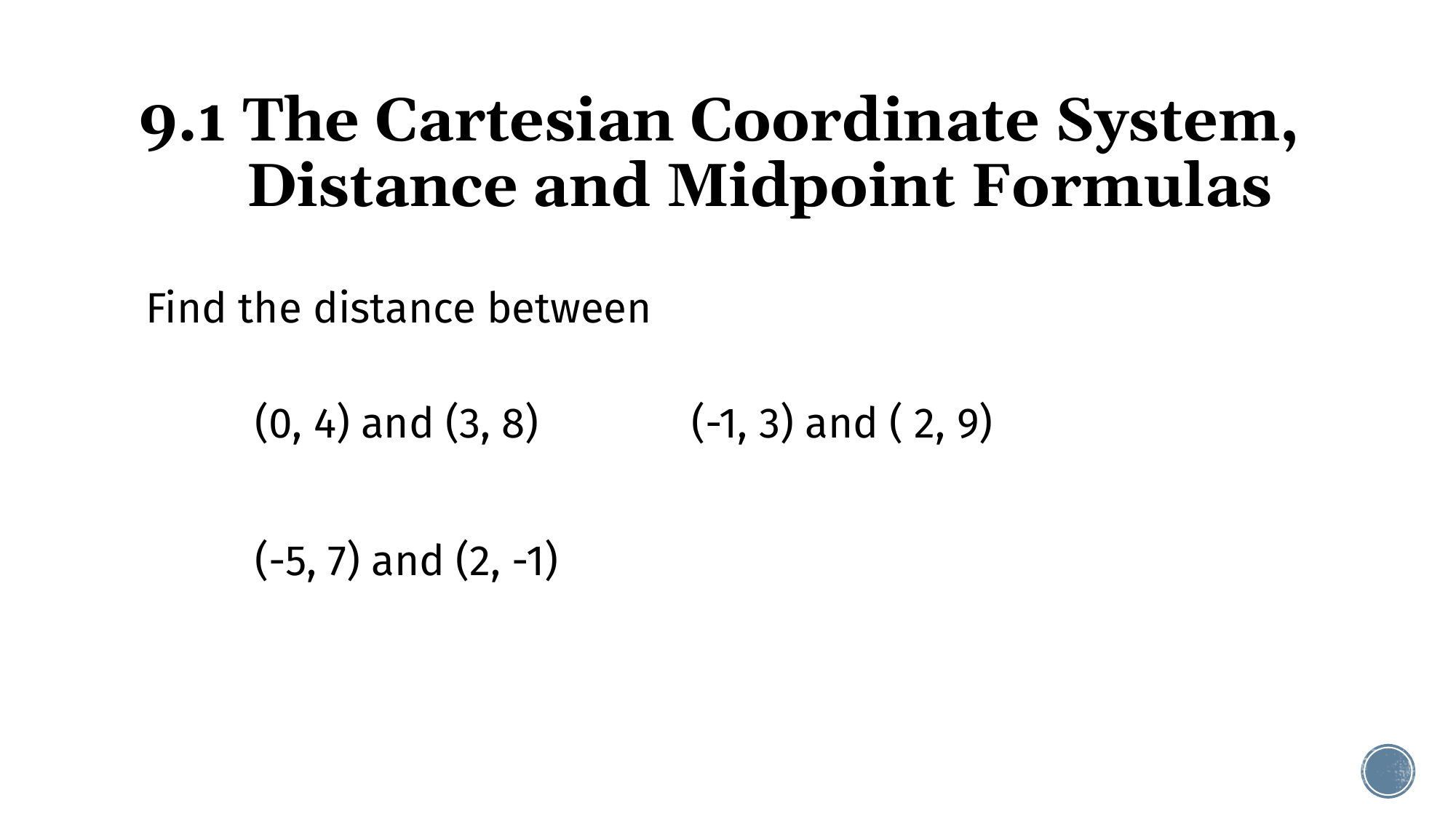

# 9.1 The Cartesian Coordinate System, Distance and Midpoint Formulas
Find the distance between
	(0, 4) and (3, 8)		(-1, 3) and ( 2, 9)
	(-5, 7) and (2, -1)